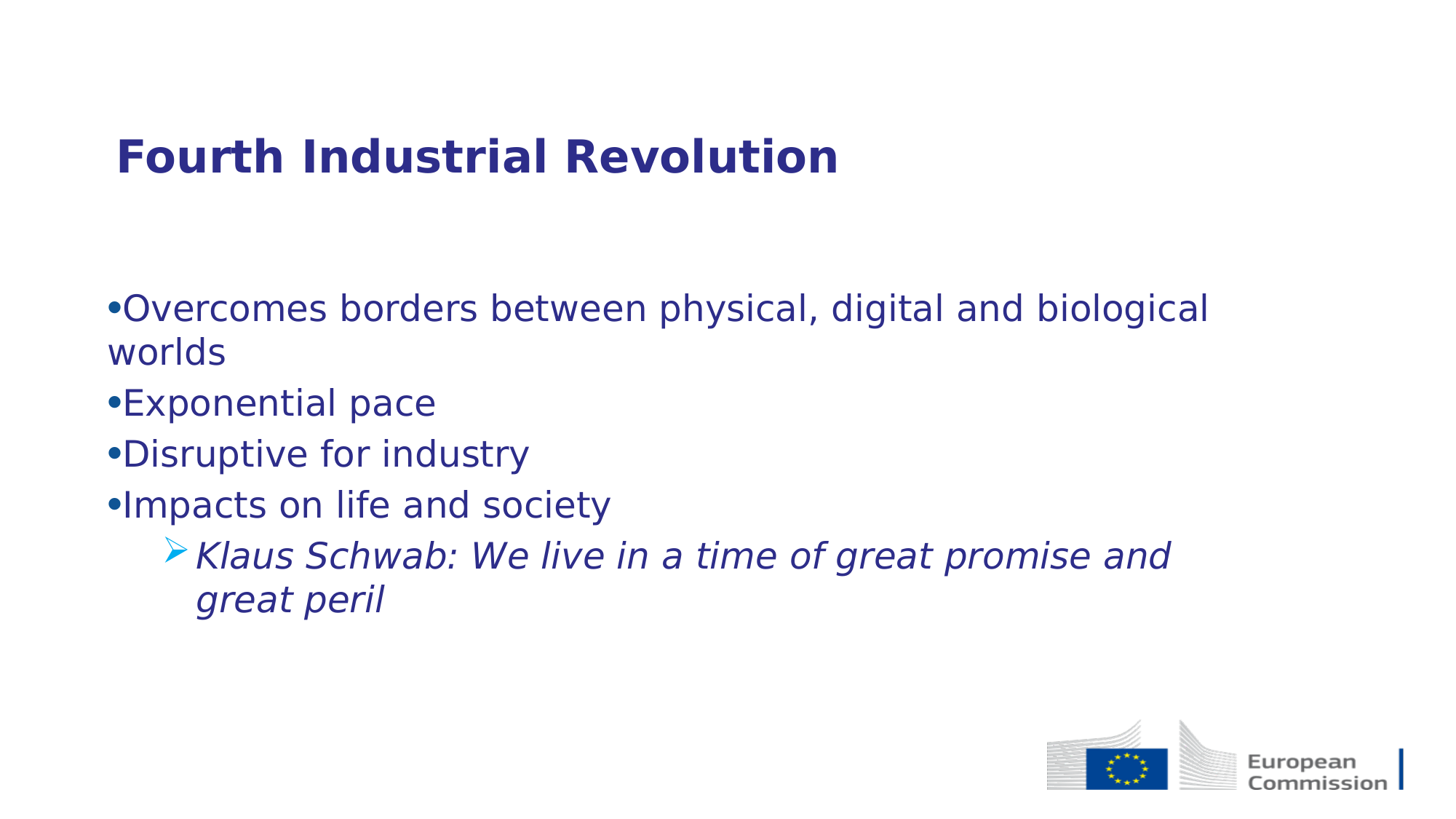

Fourth Industrial Revolution

Overcomes borders between physical, digital and biological worlds
Exponential pace
Disruptive for industry
Impacts on life and society
Klaus Schwab: We live in a time of great promise and great peril